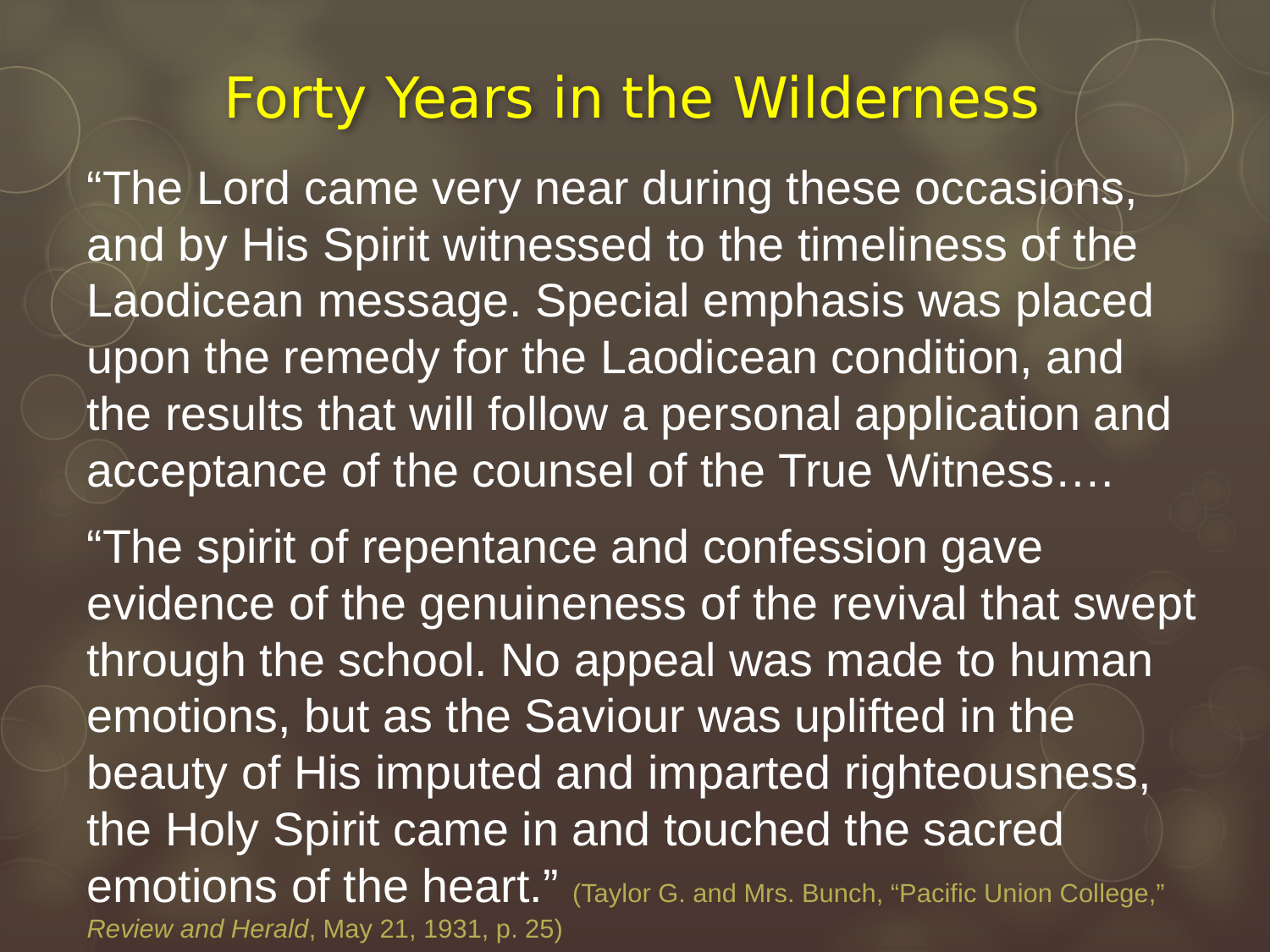

# Forty Years in the Wilderness
“The Lord came very near during these occasions, and by His Spirit witnessed to the timeliness of the Laodicean message. Special emphasis was placed upon the remedy for the Laodicean condition, and the results that will follow a personal application and acceptance of the counsel of the True Witness….
“The spirit of repentance and confession gave evidence of the genuineness of the revival that swept through the school. No appeal was made to human emotions, but as the Saviour was uplifted in the beauty of His imputed and imparted righteousness, the Holy Spirit came in and touched the sacred emotions of the heart.” (Taylor G. and Mrs. Bunch, “Pacific Union College,” Review and Herald, May 21, 1931, p. 25)